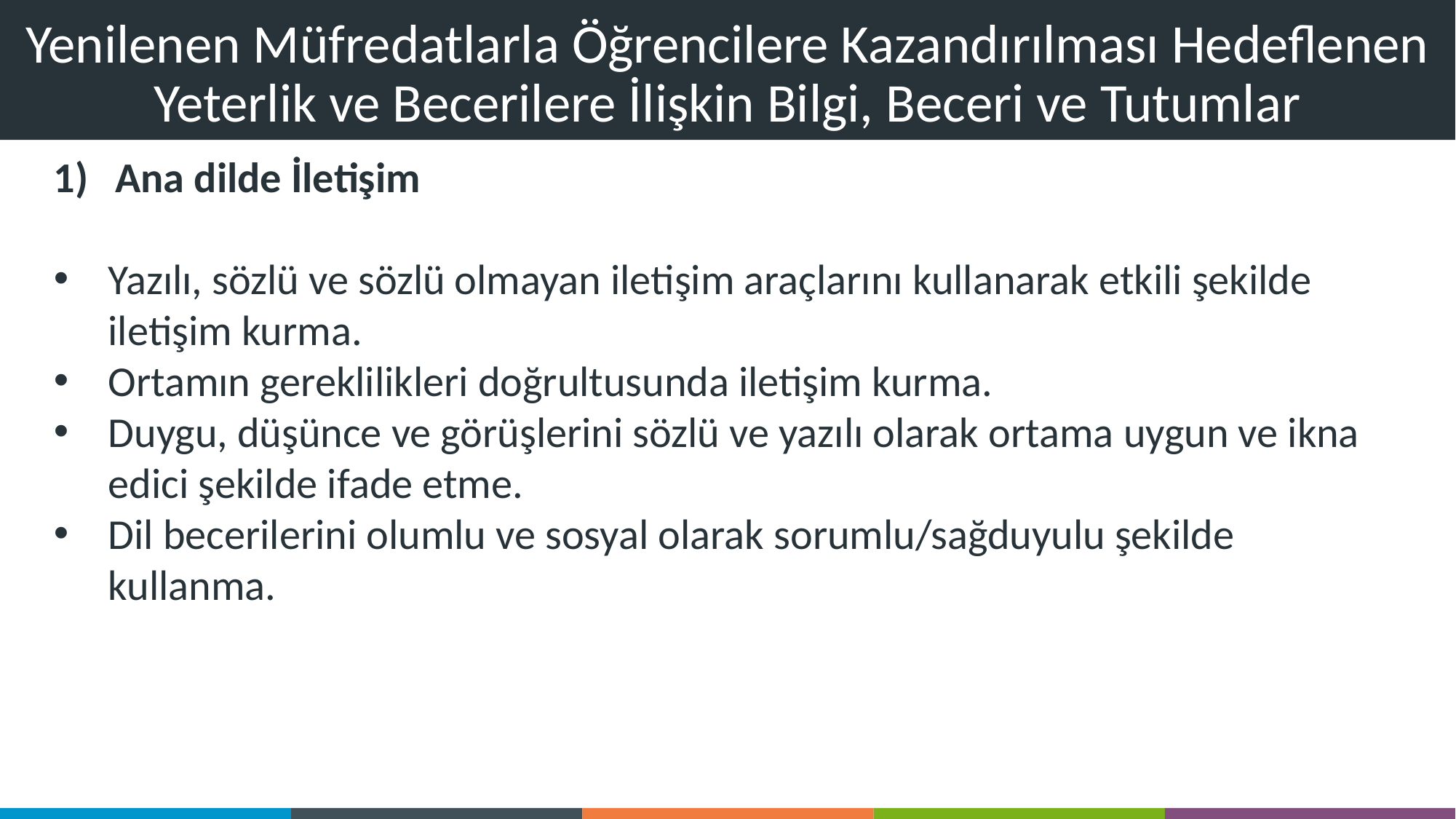

# Yenilenen Müfredatlarla Öğrencilere Kazandırılması Hedeflenen Yeterlik ve Becerilere İlişkin Bilgi, Beceri ve Tutumlar
Yenilenen Müfredatlarla Öğrencilere Kazandırılması Hedeflenen Yeterlik ve Becerilere İlişkin Bilgi, Beceri ve Tutumlar
Ana dilde İletişim

Yazılı, sözlü ve sözlü olmayan iletişim araçlarını kullanarak etkili şekilde iletişim kurma.
Ortamın gereklilikleri doğrultusunda iletişim kurma.
Duygu, düşünce ve görüşlerini sözlü ve yazılı olarak ortama uygun ve ikna edici şekilde ifade etme.
Dil becerilerini olumlu ve sosyal olarak sorumlu/sağduyulu şekilde kullanma.
©MEB_TTKB